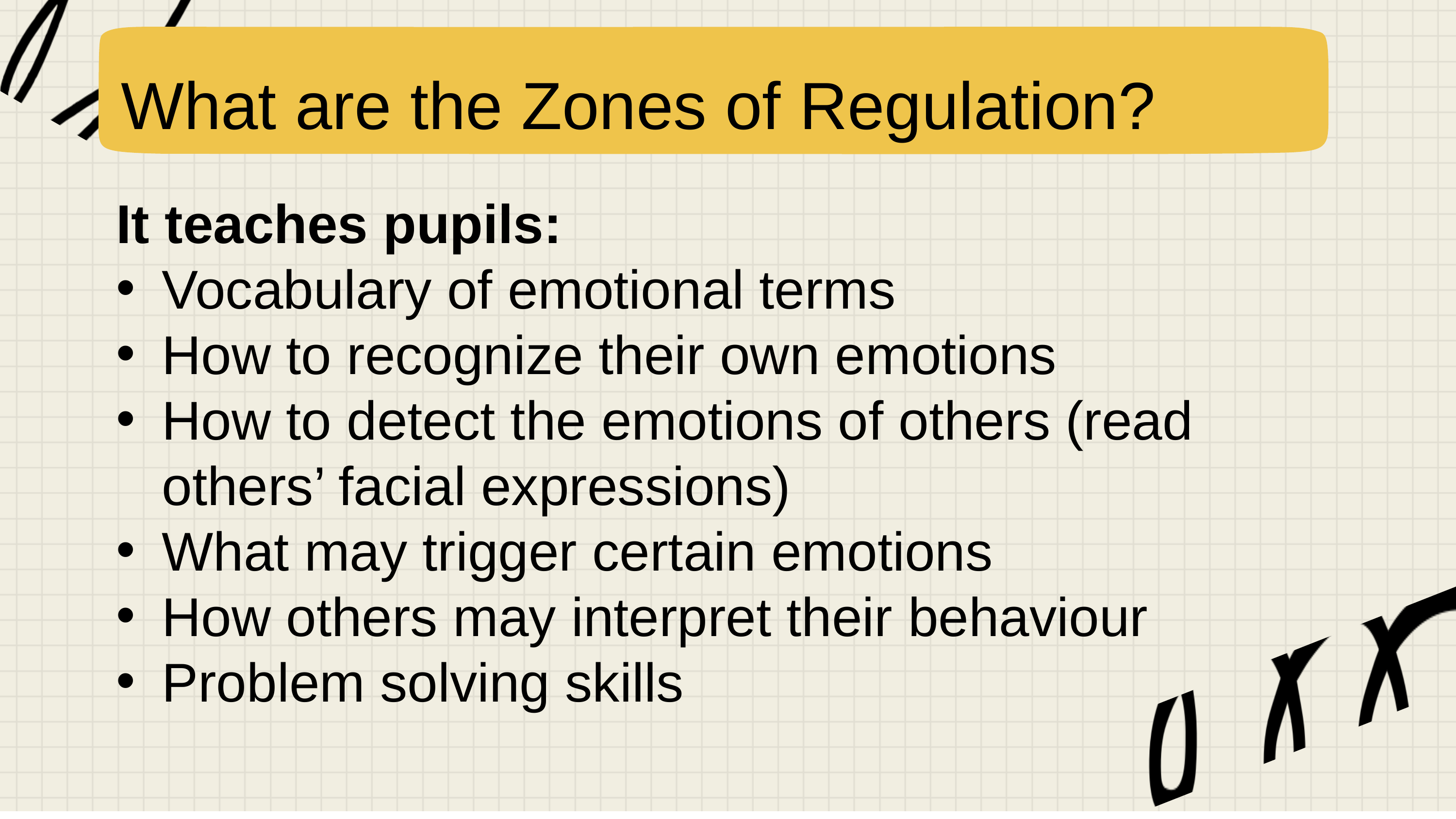

What are the Zones of Regulation?
It teaches pupils:
Vocabulary of emotional terms
How to recognize their own emotions
How to detect the emotions of others (read others’ facial expressions)
What may trigger certain emotions
How others may interpret their behaviour
Problem solving skills